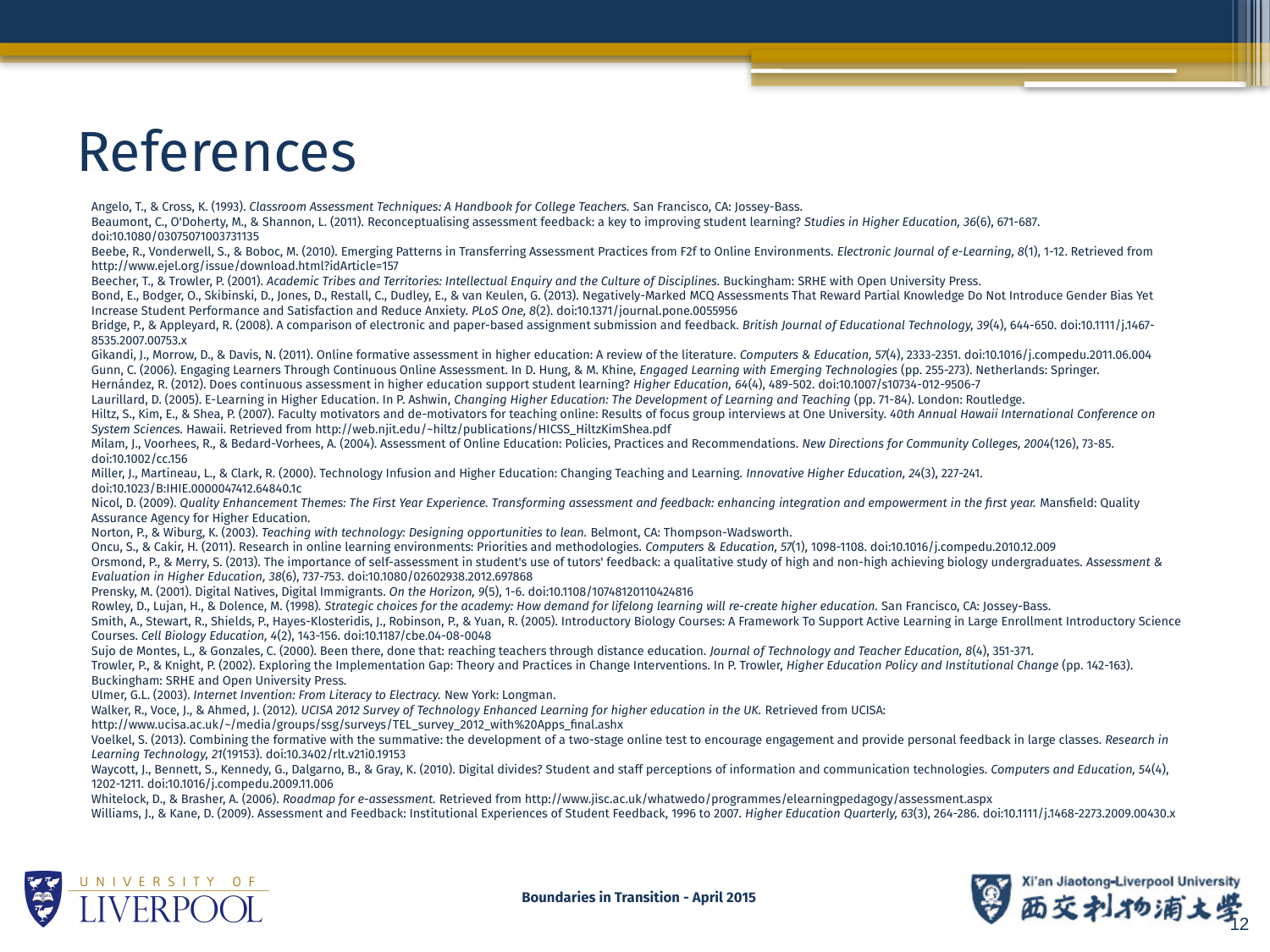

# References
Angelo, T., & Cross, K. (1993). Classroom Assessment Techniques: A Handbook for College Teachers. San Francisco, CA: Jossey-Bass.
Beaumont, C., O'Doherty, M., & Shannon, L. (2011). Reconceptualising assessment feedback: a key to improving student learning? Studies in Higher Education, 36(6), 671-687. doi:10.1080/03075071003731135
Beebe, R., Vonderwell, S., & Boboc, M. (2010). Emerging Patterns in Transferring Assessment Practices from F2f to Online Environments. Electronic Journal of e-Learning, 8(1), 1-12. Retrieved from http://www.ejel.org/issue/download.html?idArticle=157
Beecher, T., & Trowler, P. (2001). Academic Tribes and Territories: Intellectual Enquiry and the Culture of Disciplines. Buckingham: SRHE with Open University Press.
Bond, E., Bodger, O., Skibinski, D., Jones, D., Restall, C., Dudley, E., & van Keulen, G. (2013). Negatively-Marked MCQ Assessments That Reward Partial Knowledge Do Not Introduce Gender Bias Yet Increase Student Performance and Satisfaction and Reduce Anxiety. PLoS One, 8(2). doi:10.1371/journal.pone.0055956
Bridge, P., & Appleyard, R. (2008). A comparison of electronic and paper-based assignment submission and feedback. British Journal of Educational Technology, 39(4), 644-650. doi:10.1111/j.1467-8535.2007.00753.x
Gikandi, J., Morrow, D., & Davis, N. (2011). Online formative assessment in higher education: A review of the literature. Computers & Education, 57(4), 2333-2351. doi:10.1016/j.compedu.2011.06.004
Gunn, C. (2006). Engaging Learners Through Continuous Online Assessment. In D. Hung, & M. Khine, Engaged Learning with Emerging Technologies (pp. 255-273). Netherlands: Springer.
Hernández, R. (2012). Does continuous assessment in higher education support student learning? Higher Education, 64(4), 489-502. doi:10.1007/s10734-012-9506-7
Laurillard, D. (2005). E-Learning in Higher Education. In P. Ashwin, Changing Higher Education: The Development of Learning and Teaching (pp. 71-84). London: Routledge.
Hiltz, S., Kim, E., & Shea, P. (2007). Faculty motivators and de-motivators for teaching online: Results of focus group interviews at One University. 40th Annual Hawaii International Conference on System Sciences. Hawaii. Retrieved from http://web.njit.edu/~hiltz/publications/HICSS_HiltzKimShea.pdf
Milam, J., Voorhees, R., & Bedard-Vorhees, A. (2004). Assessment of Online Education: Policies, Practices and Recommendations. New Directions for Community Colleges, 2004(126), 73-85. doi:10.1002/cc.156
Miller, J., Martineau, L., & Clark, R. (2000). Technology Infusion and Higher Education: Changing Teaching and Learning. Innovative Higher Education, 24(3), 227-241. doi:10.1023/B:IHIE.0000047412.64840.1c
Nicol, D. (2009). Quality Enhancement Themes: The First Year Experience. Transforming assessment and feedback: enhancing integration and empowerment in the first year. Mansfield: Quality Assurance Agency for Higher Education.
Norton, P., & Wiburg, K. (2003). Teaching with technology: Designing opportunities to lean. Belmont, CA: Thompson-Wadsworth.
Oncu, S., & Cakir, H. (2011). Research in online learning environments: Priorities and methodologies. Computers & Education, 57(1), 1098-1108. doi:10.1016/j.compedu.2010.12.009
Orsmond, P., & Merry, S. (2013). The importance of self-assessment in student's use of tutors' feedback: a qualitative study of high and non-high achieving biology undergraduates. Assessment & Evaluation in Higher Education, 38(6), 737-753. doi:10.1080/02602938.2012.697868
Prensky, M. (2001). Digital Natives, Digital Immigrants. On the Horizon, 9(5), 1-6. doi:10.1108/10748120110424816
Rowley, D., Lujan, H., & Dolence, M. (1998). Strategic choices for the academy: How demand for lifelong learning will re-create higher education. San Francisco, CA: Jossey-Bass.
Smith, A., Stewart, R., Shields, P., Hayes-Klosteridis, J., Robinson, P., & Yuan, R. (2005). Introductory Biology Courses: A Framework To Support Active Learning in Large Enrollment Introductory Science Courses. Cell Biology Education, 4(2), 143-156. doi:10.1187/cbe.04-08-0048
Sujo de Montes, L., & Gonzales, C. (2000). Been there, done that: reaching teachers through distance education. Journal of Technology and Teacher Education, 8(4), 351-371.
Trowler, P., & Knight, P. (2002). Exploring the Implementation Gap: Theory and Practices in Change Interventions. In P. Trowler, Higher Education Policy and Institutional Change (pp. 142-163). Buckingham: SRHE and Open University Press.
Ulmer, G.L. (2003). Internet Invention: From Literacy to Electracy. New York: Longman.
Walker, R., Voce, J., & Ahmed, J. (2012). UCISA 2012 Survey of Technology Enhanced Learning for higher education in the UK. Retrieved from UCISA: http://www.ucisa.ac.uk/~/media/groups/ssg/surveys/TEL_survey_2012_with%20Apps_final.ashx
Voelkel, S. (2013). Combining the formative with the summative: the development of a two-stage online test to encourage engagement and provide personal feedback in large classes. Research in Learning Technology, 21(19153). doi:10.3402/rlt.v21i0.19153
Waycott, J., Bennett, S., Kennedy, G., Dalgarno, B., & Gray, K. (2010). Digital divides? Student and staff perceptions of information and communication technologies. Computers and Education, 54(4), 1202-1211. doi:10.1016/j.compedu.2009.11.006
Whitelock, D., & Brasher, A. (2006). Roadmap for e-assessment. Retrieved from http://www.jisc.ac.uk/whatwedo/programmes/elearningpedagogy/assessment.aspx
Williams, J., & Kane, D. (2009). Assessment and Feedback: Institutional Experiences of Student Feedback, 1996 to 2007. Higher Education Quarterly, 63(3), 264-286. doi:10.1111/j.1468-2273.2009.00430.x
Boundaries in Transition - April 2015
12